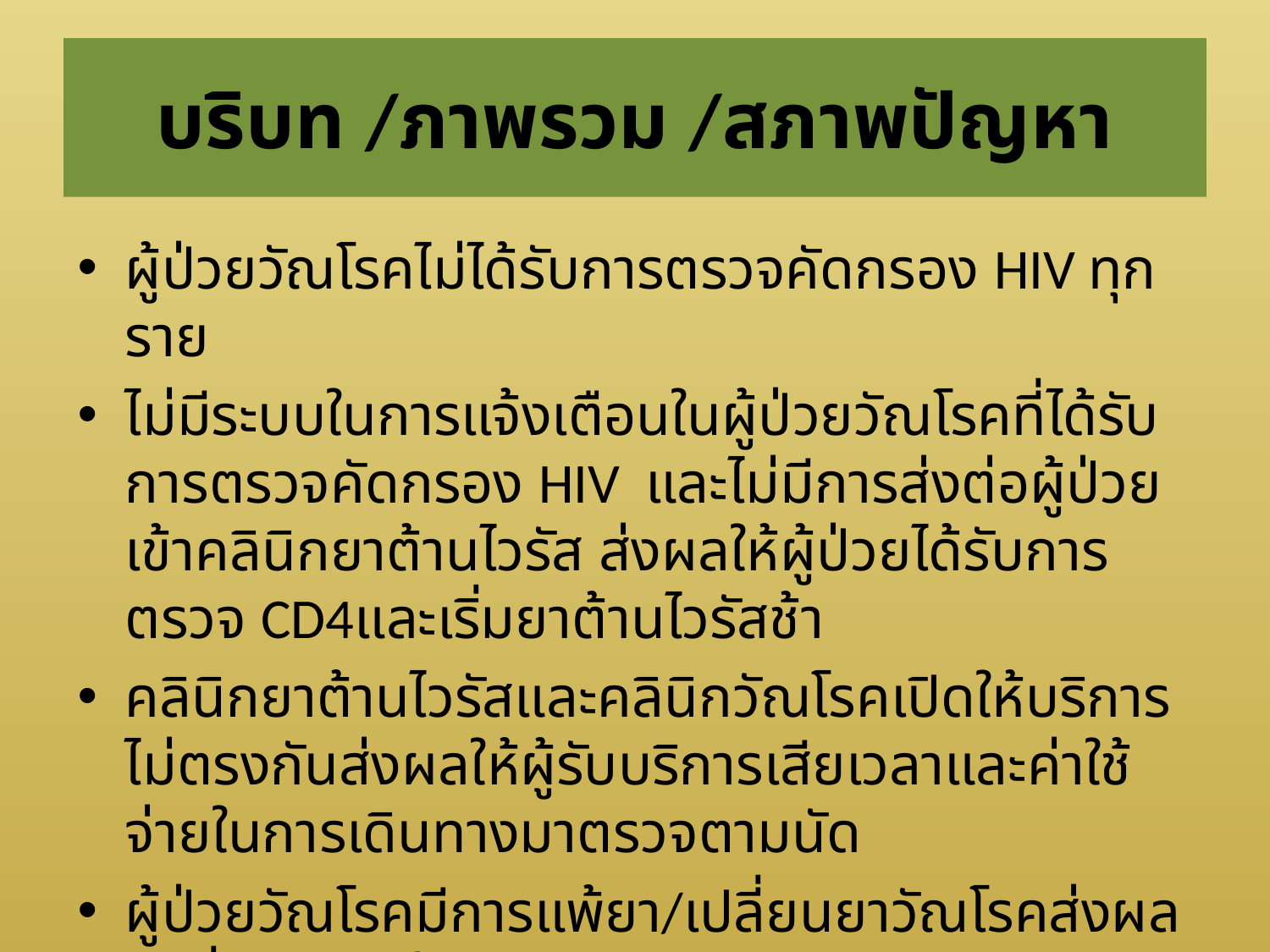

# บริบท /ภาพรวม /สภาพปัญหา
ผู้ป่วยวัณโรคไม่ได้รับการตรวจคัดกรอง HIV ทุกราย
ไม่มีระบบในการแจ้งเตือนในผู้ป่วยวัณโรคที่ได้รับการตรวจคัดกรอง HIV  และไม่มีการส่งต่อผู้ป่วยเข้าคลินิกยาต้านไวรัส ส่งผลให้ผู้ป่วยได้รับการตรวจ CD4และเริ่มยาต้านไวรัสช้า
คลินิกยาต้านไวรัสและคลินิกวัณโรคเปิดให้บริการไม่ตรงกันส่งผลให้ผู้รับบริการเสียเวลาและค่าใช้จ่ายในการเดินทางมาตรวจตามนัด
ผู้ป่วยวัณโรคมีการแพ้ยา/เปลี่ยนยาวัณโรคส่งผลให้เริ่มยาช้ากว่า 2 สัปดาห์